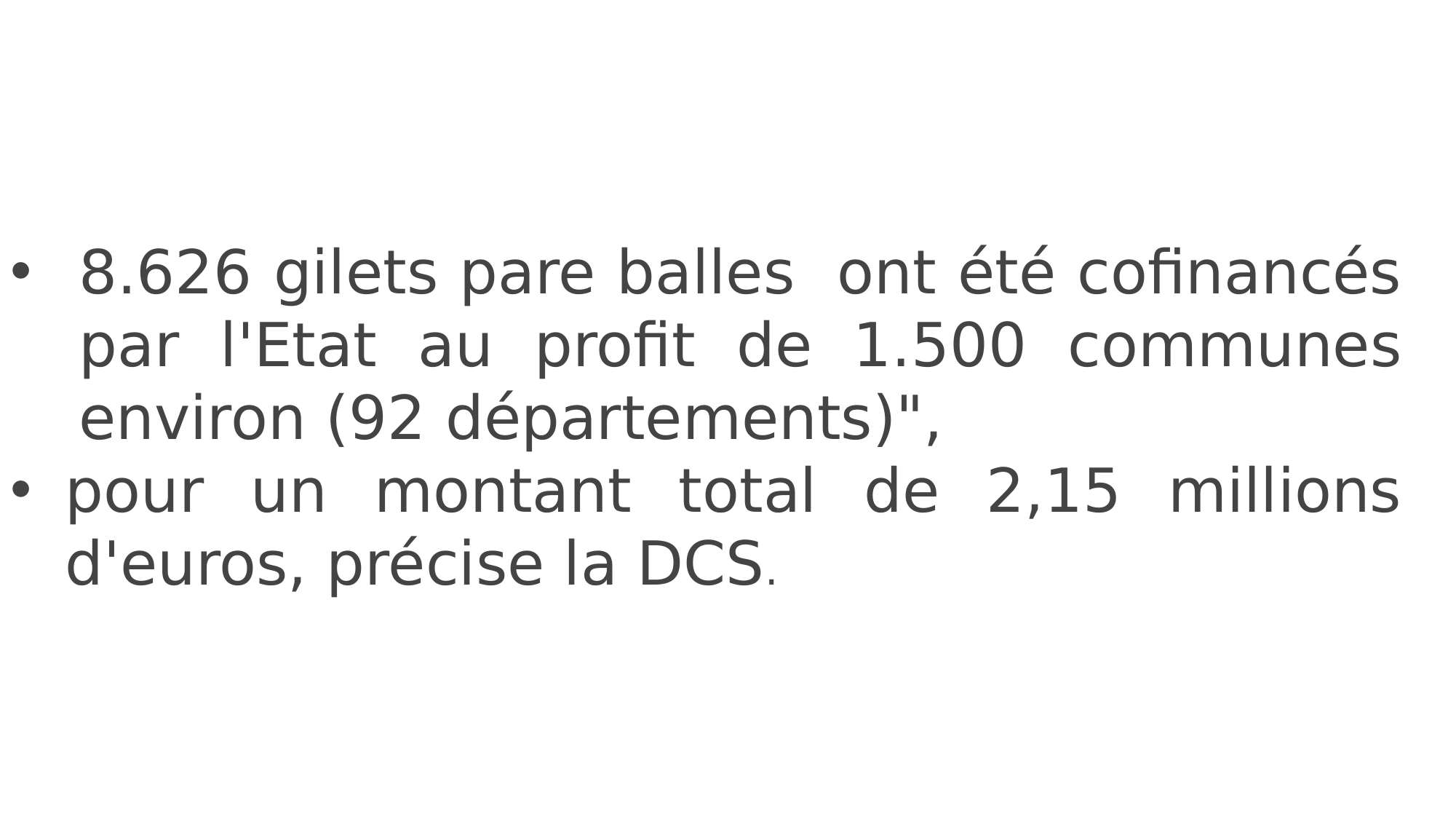

8.626 gilets pare balles  ont été cofinancés par l'Etat au profit de 1.500 communes environ (92 départements)",
pour un montant total de 2,15 millions d'euros, précise la DCS.